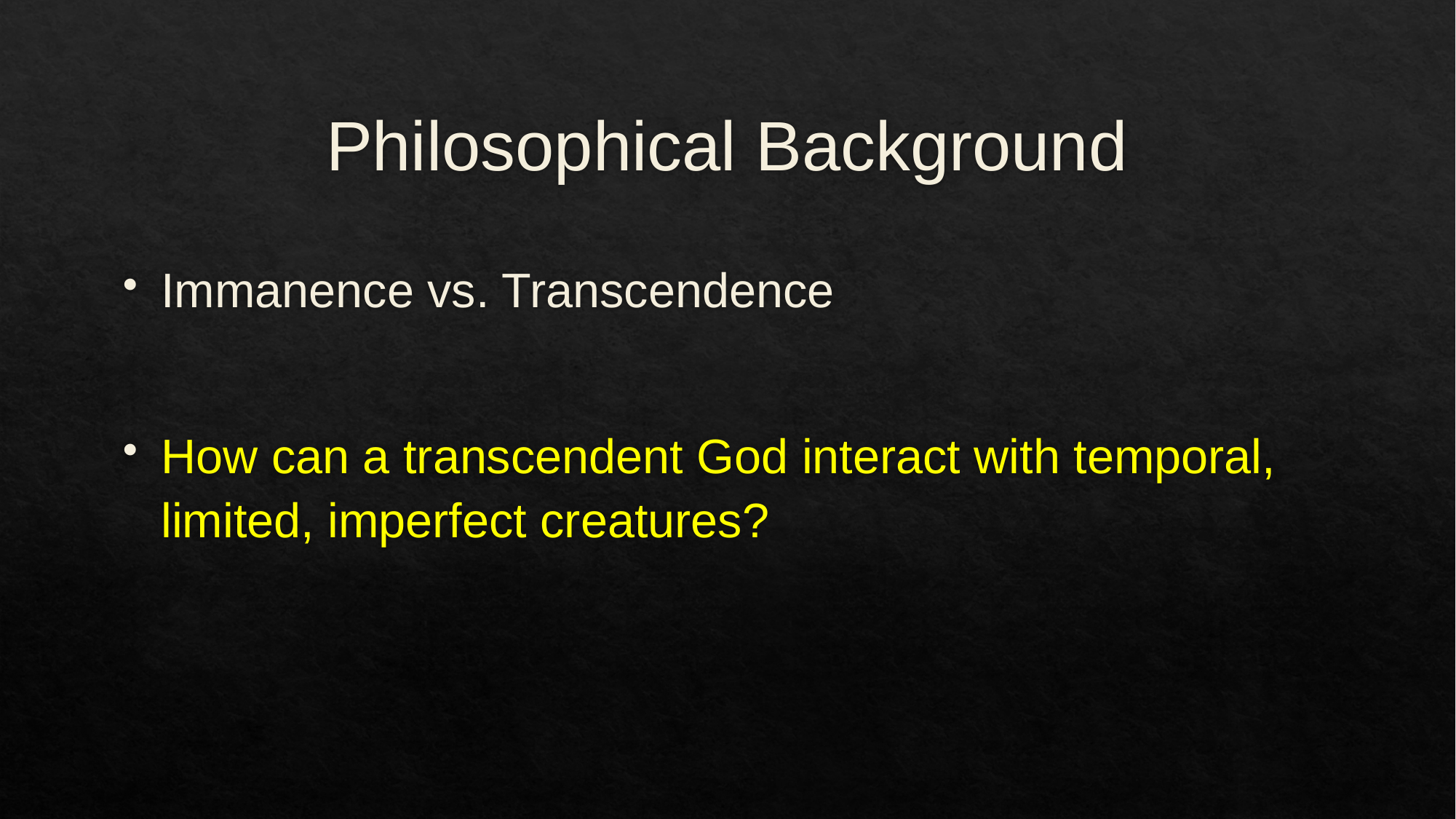

# Philosophical Background
Immanence vs. Transcendence

How can a transcendent God interact with temporal, limited, imperfect creatures?